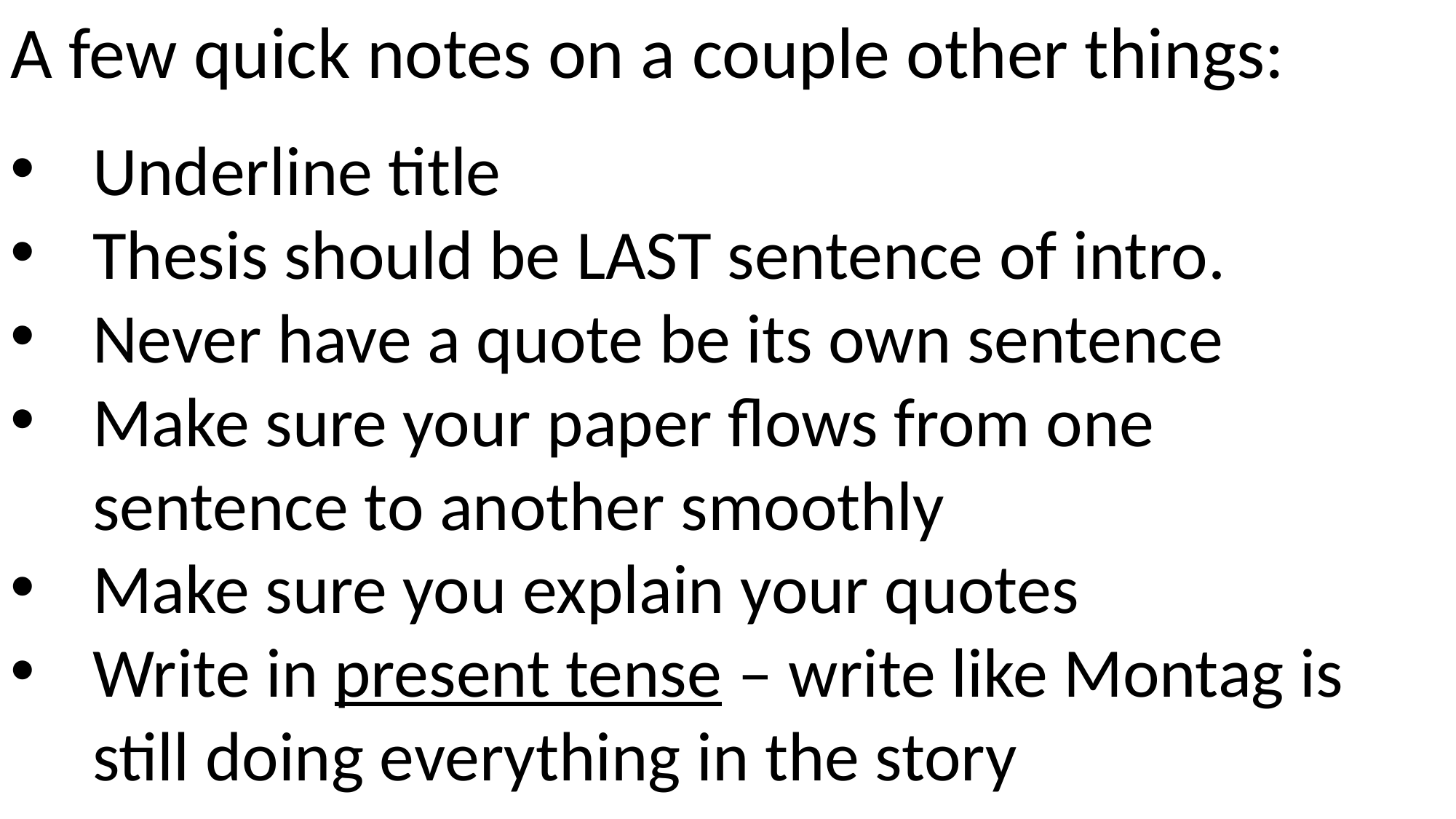

A few quick notes on a couple other things:

Underline title
Thesis should be LAST sentence of intro.
Never have a quote be its own sentence
Make sure your paper flows from one sentence to another smoothly
Make sure you explain your quotes
Write in present tense – write like Montag is still doing everything in the story